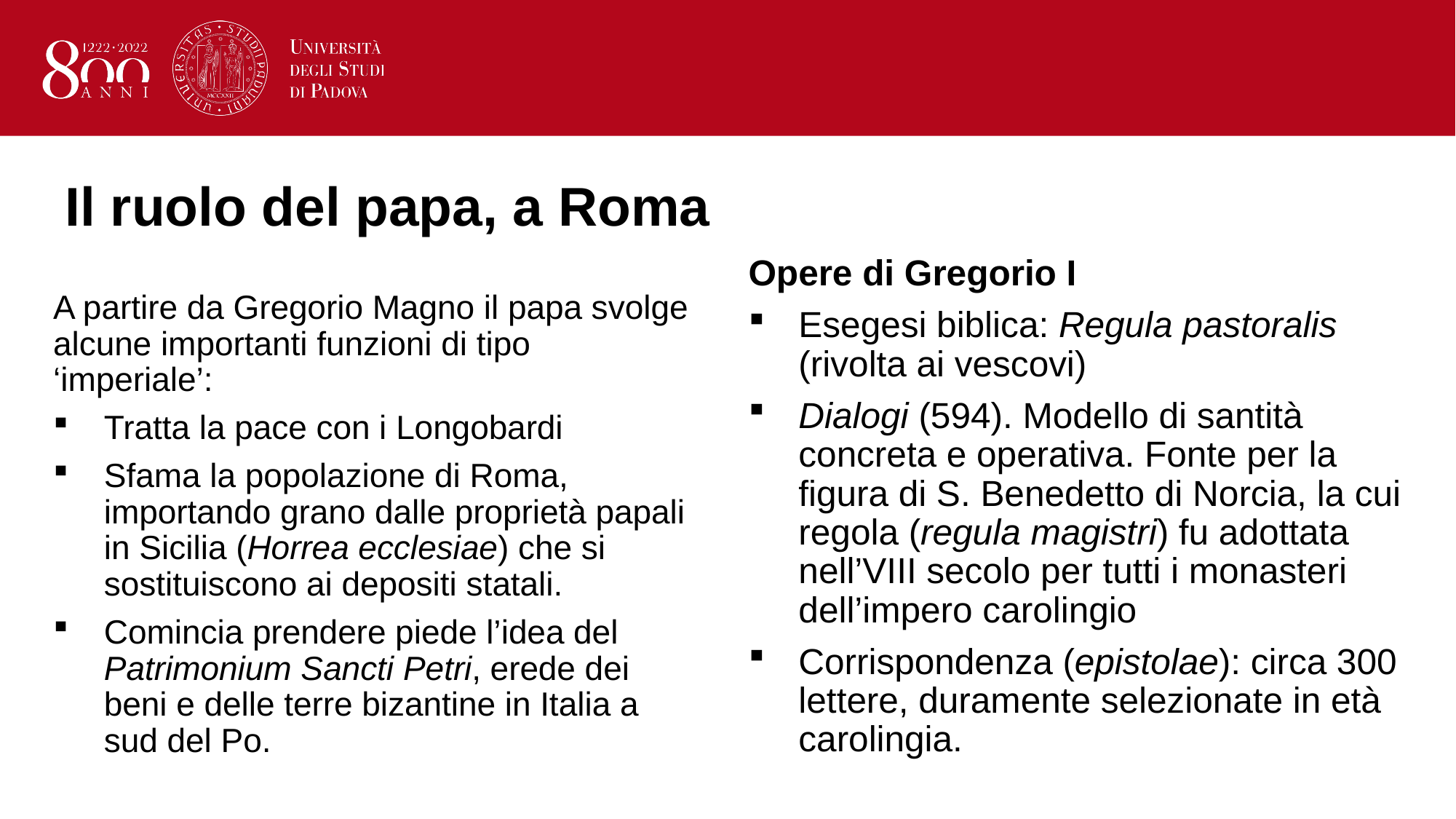

# Il ruolo del papa, a Roma
Opere di Gregorio I
Esegesi biblica: Regula pastoralis (rivolta ai vescovi)
Dialogi (594). Modello di santità concreta e operativa. Fonte per la figura di S. Benedetto di Norcia, la cui regola (regula magistri) fu adottata nell’VIII secolo per tutti i monasteri dell’impero carolingio
Corrispondenza (epistolae): circa 300 lettere, duramente selezionate in età carolingia.

A partire da Gregorio Magno il papa svolge alcune importanti funzioni di tipo ‘imperiale’:
Tratta la pace con i Longobardi
Sfama la popolazione di Roma, importando grano dalle proprietà papali in Sicilia (Horrea ecclesiae) che si sostituiscono ai depositi statali.
Comincia prendere piede l’idea del Patrimonium Sancti Petri, erede dei beni e delle terre bizantine in Italia a sud del Po.